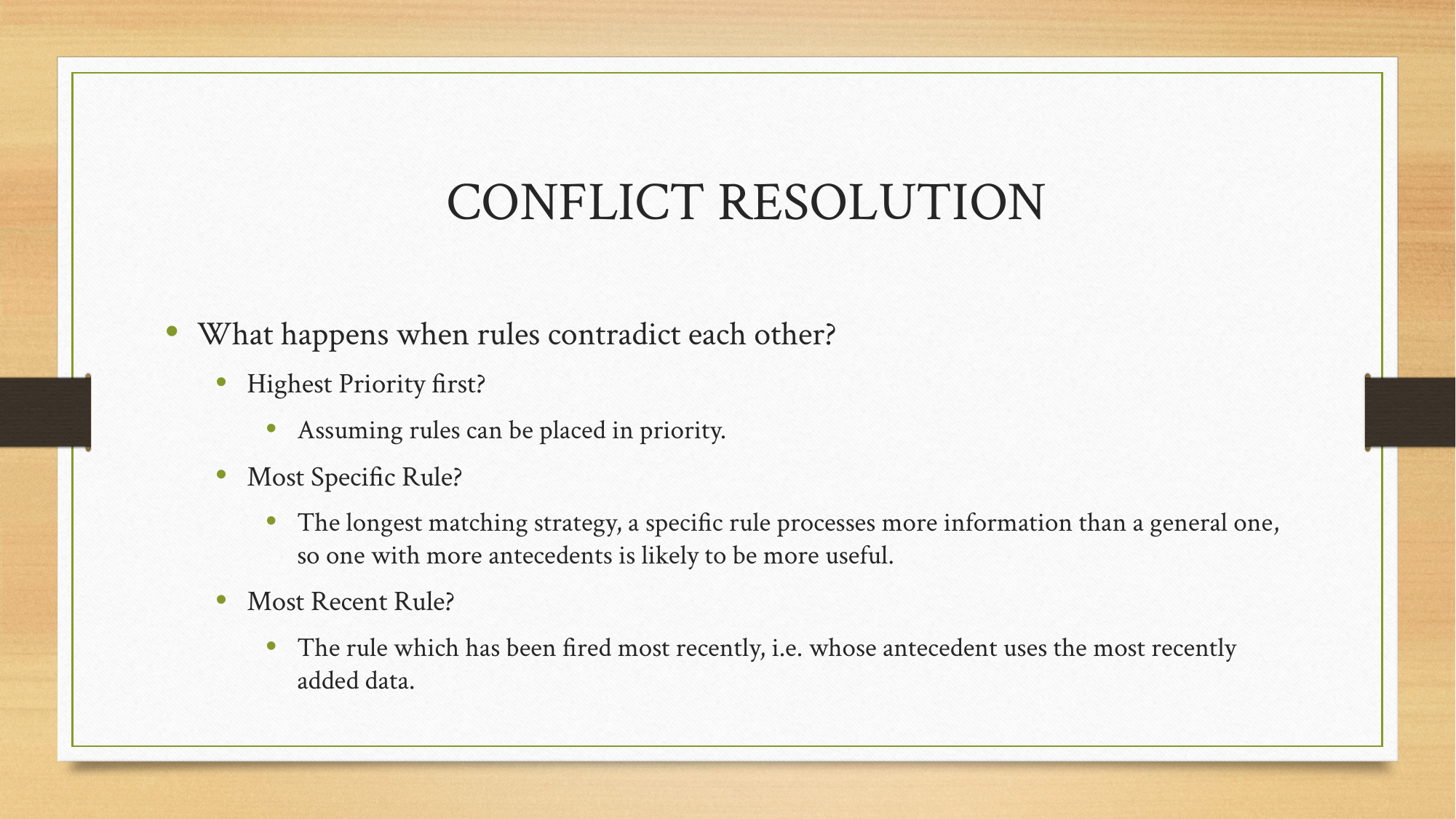

What happens when rules contradict each other?
Highest Priority first?
Assuming rules can be placed in priority.
Most Specific Rule?
The longest matching strategy, a specific rule processes more information than a general one, so one with more antecedents is likely to be more useful.
Most Recent Rule?
The rule which has been fired most recently, i.e. whose antecedent uses the most recently added data.
Conflict Resolution